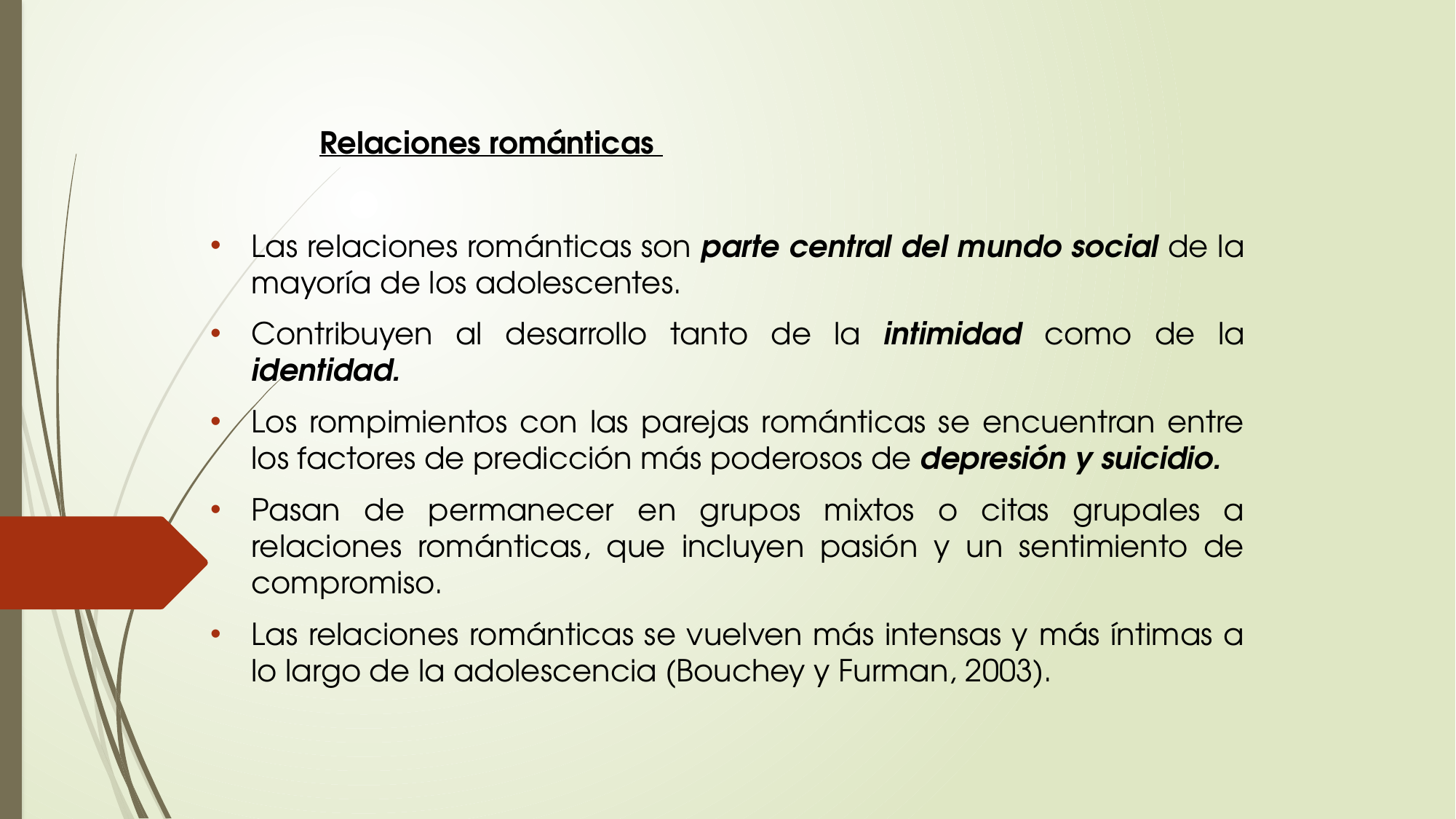

Relaciones románticas

Las relaciones románticas son parte central del mundo social de la mayoría de los adolescentes.
Contribuyen al desarrollo tanto de la intimidad como de la identidad.
Los rompimientos con las parejas románticas se encuentran entre los factores de predicción más poderosos de depresión y suicidio.
Pasan de permanecer en grupos mixtos o citas grupales a relaciones románticas, que incluyen pasión y un sentimiento de compromiso.
Las relaciones románticas se vuelven más intensas y más íntimas a lo largo de la adolescencia (Bouchey y Furman, 2003).